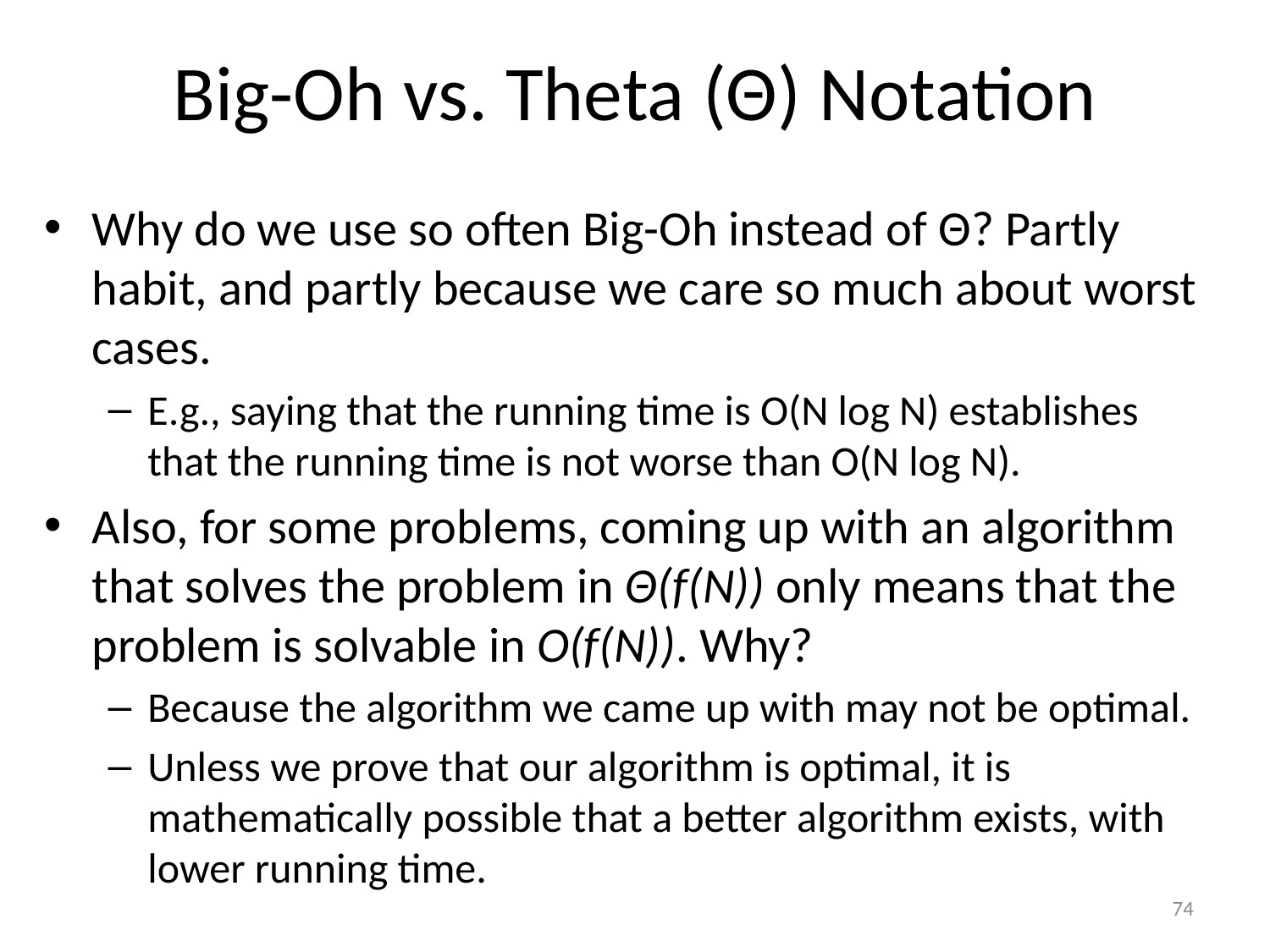

# Big-Oh vs. Theta (Θ) Notation
Why do we use so often Big-Oh instead of Θ? Partly habit, and partly because we care so much about worst cases.
E.g., saying that the running time is O(N log N) establishes that the running time is not worse than O(N log N).
Also, for some problems, coming up with an algorithm that solves the problem in Θ(f(N)) only means that the problem is solvable in O(f(N)). Why?
Because the algorithm we came up with may not be optimal.
Unless we prove that our algorithm is optimal, it is mathematically possible that a better algorithm exists, with lower running time.
74